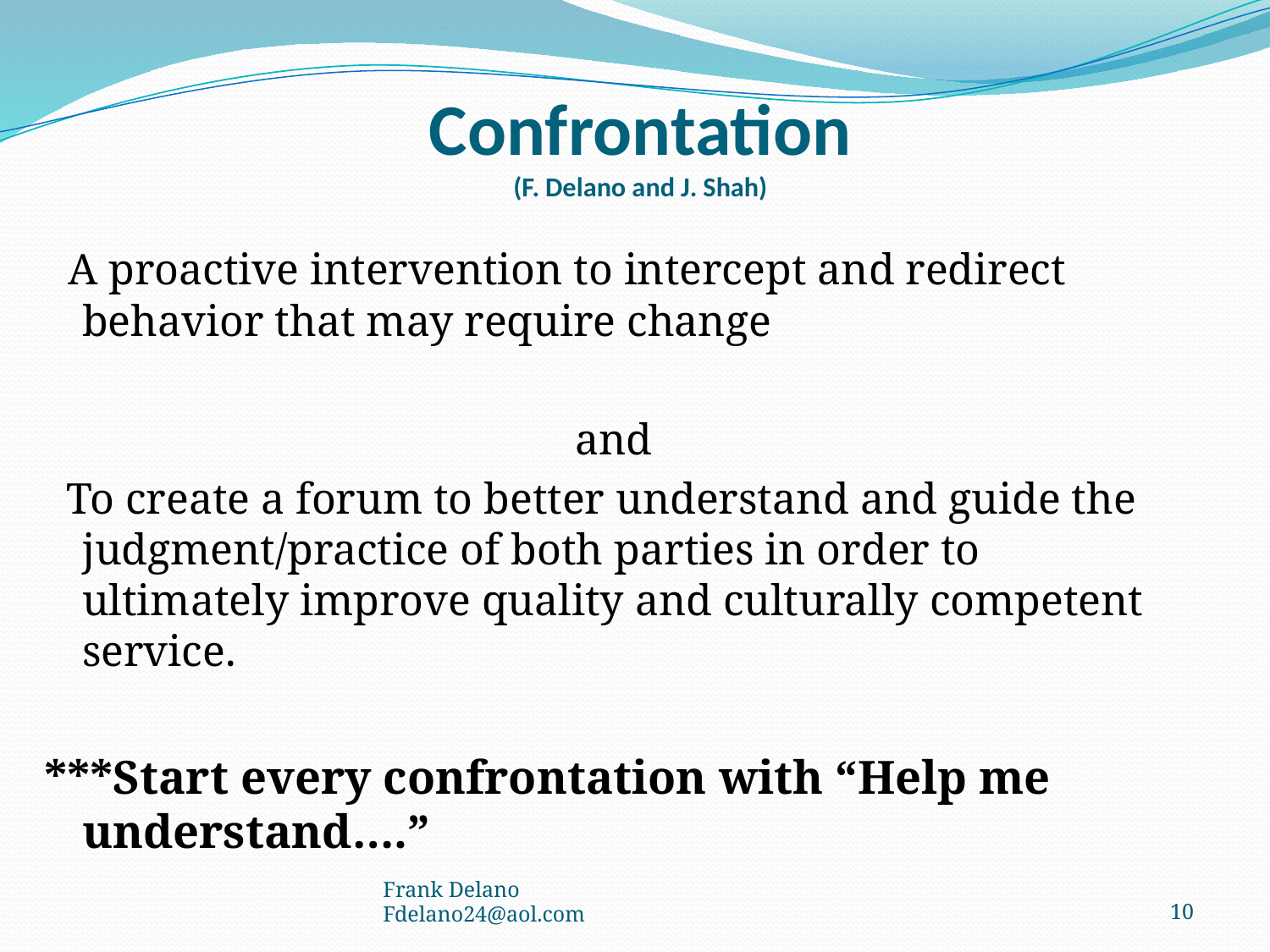

# Confrontation (F. Delano and J. Shah)
  A proactive intervention to intercept and redirect behavior that may require change

and
  To create a forum to better understand and guide the judgment/practice of both parties in order to ultimately improve quality and culturally competent service.

***Start every confrontation with “Help me understand….”
Frank Delano                                                    Fdelano24@aol.com
10